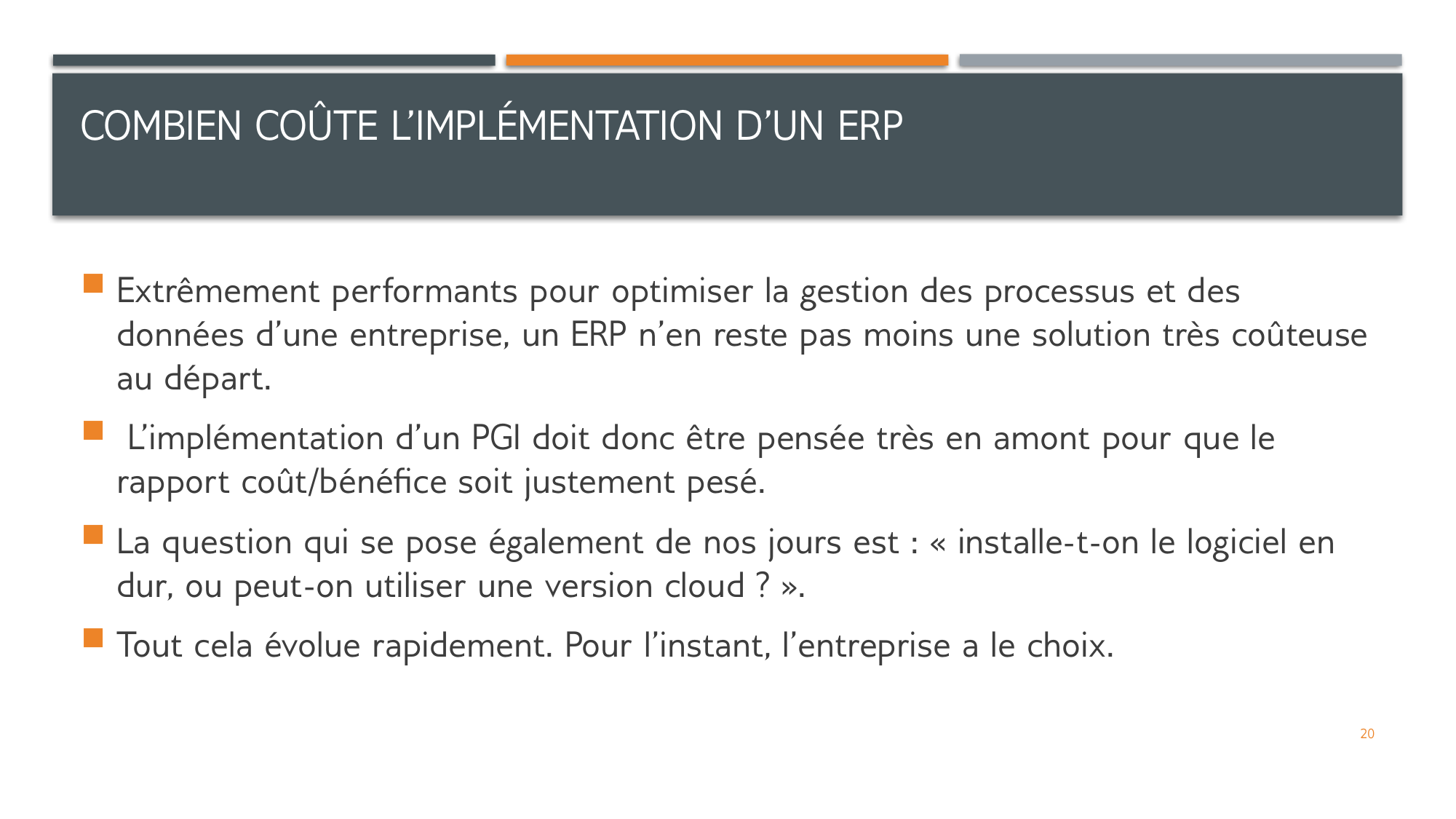

# Combien coûte l’implémentation d’un ERP
Extrêmement performants pour optimiser la gestion des processus et des données d’une entreprise, un ERP n’en reste pas moins une solution très coûteuse au départ.
 L’implémentation d’un PGI doit donc être pensée très en amont pour que le rapport coût/bénéfice soit justement pesé.
La question qui se pose également de nos jours est : « installe-t-on le logiciel en dur, ou peut-on utiliser une version cloud ? ».
Tout cela évolue rapidement. Pour l’instant, l’entreprise a le choix.

20